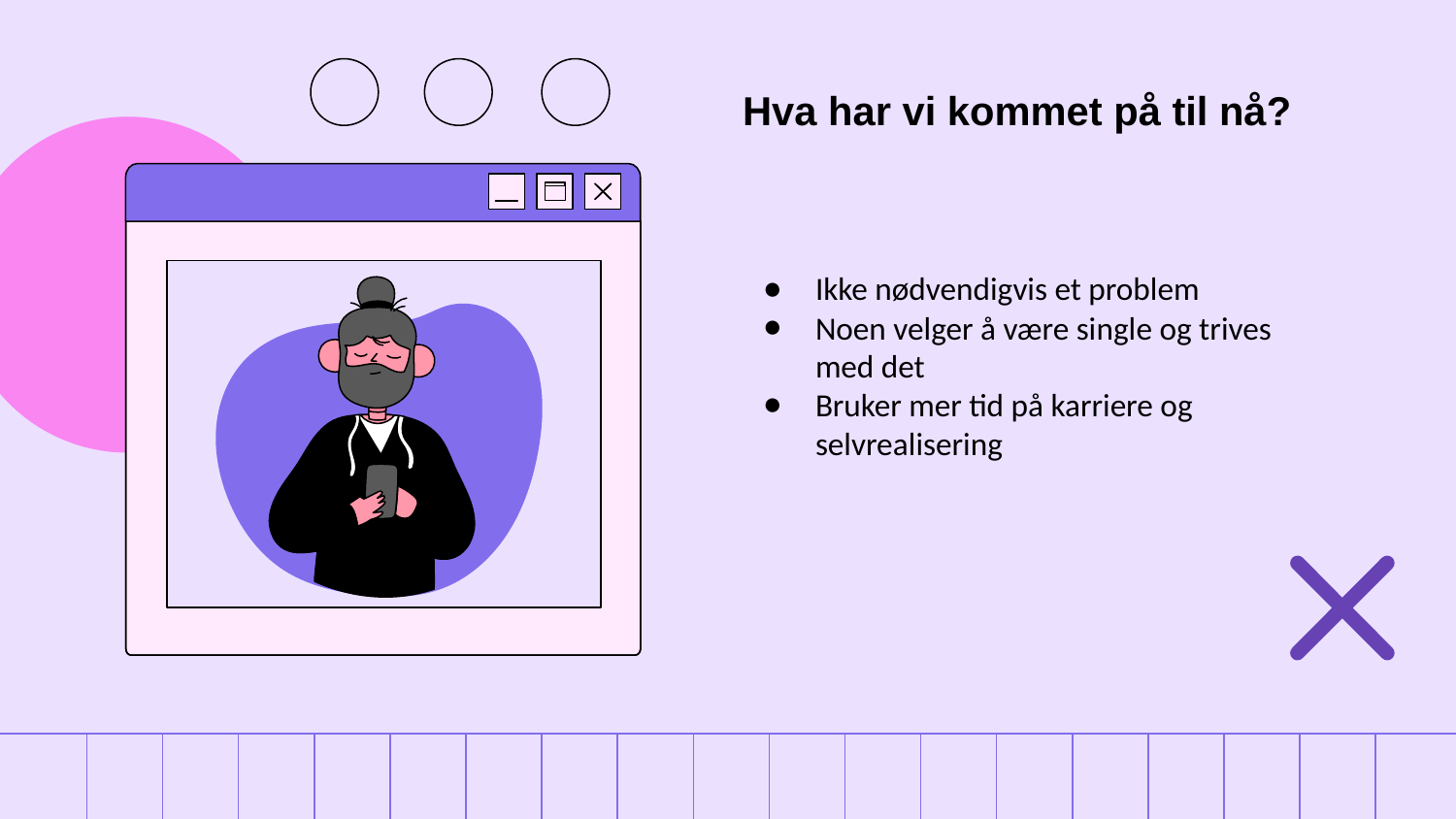

# Hva har vi kommet på til nå?

Ikke nødvendigvis et problem
Noen velger å være single og trives med det
Bruker mer tid på karriere og selvrealisering